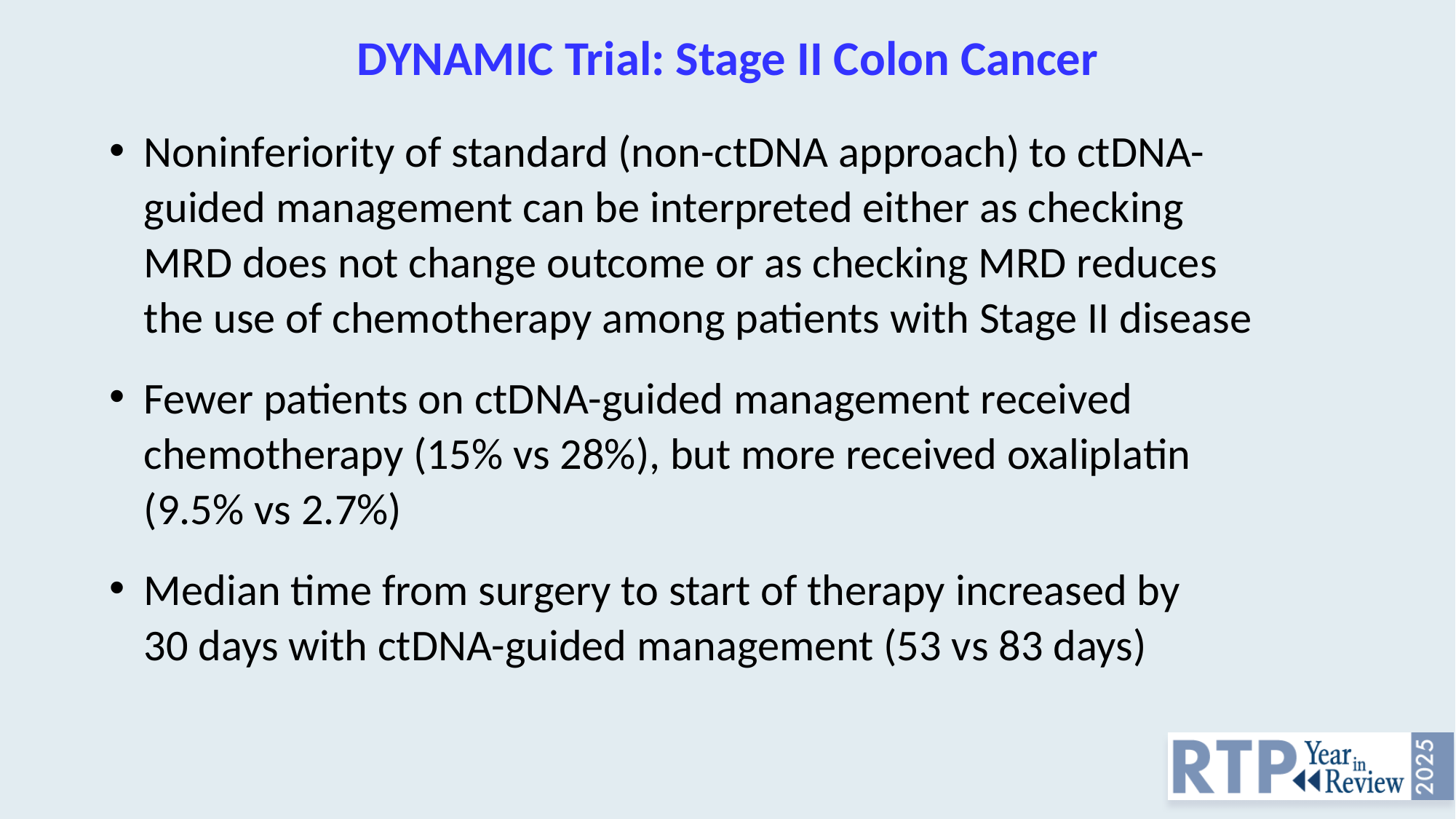

# DYNAMIC Trial: Stage II Colon Cancer
Noninferiority of standard (non-ctDNA approach) to ctDNA-guided management can be interpreted either as checking MRD does not change outcome or as checking MRD reduces the use of chemotherapy among patients with Stage II disease
Fewer patients on ctDNA-guided management received chemotherapy (15% vs 28%), but more received oxaliplatin (9.5% vs 2.7%)
Median time from surgery to start of therapy increased by
30 days with ctDNA-guided management (53 vs 83 days)